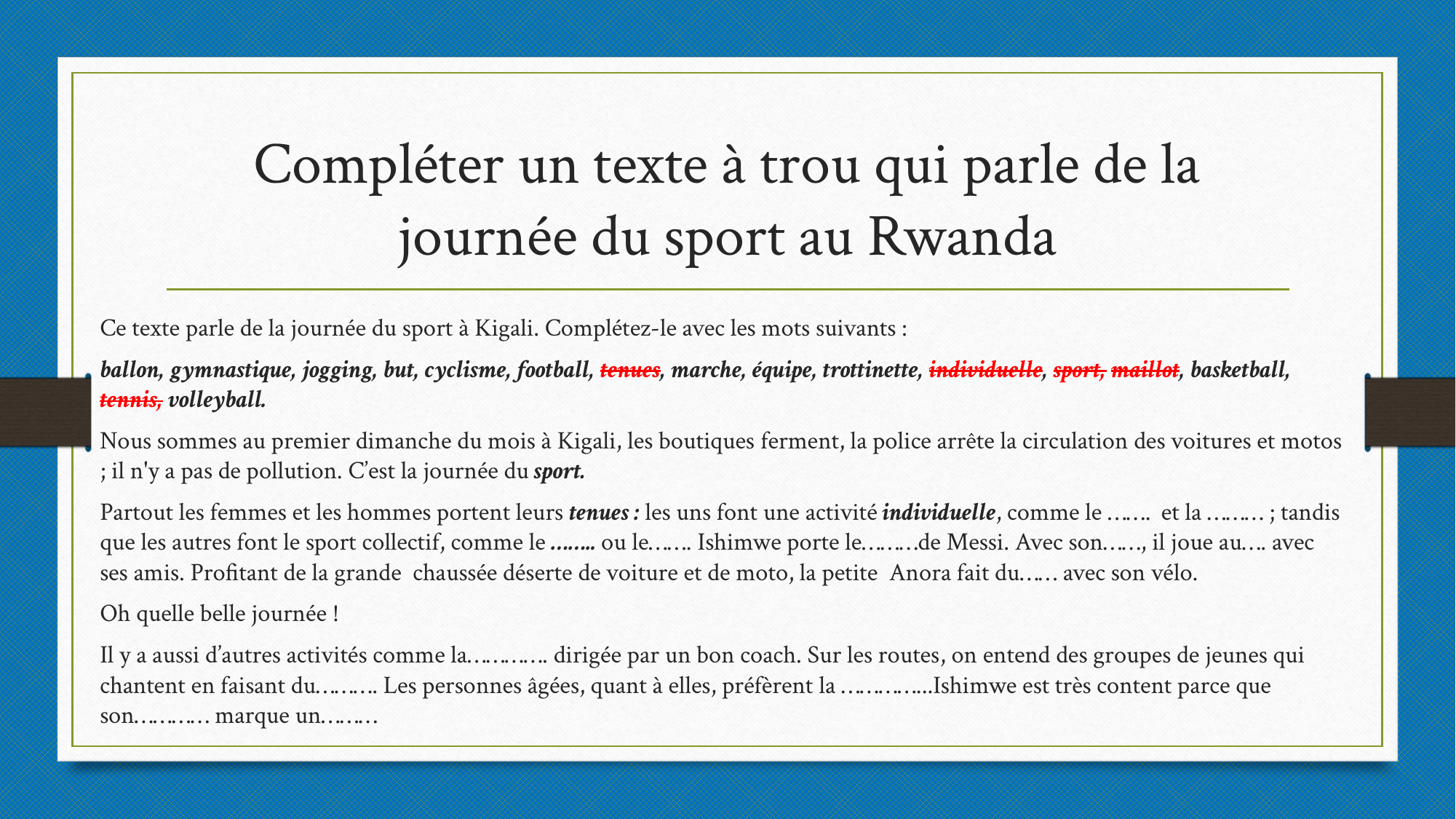

# Compléter un texte à trou qui parle de la journée du sport au Rwanda
Ce texte parle de la journée du sport à Kigali. Complétez-le avec les mots suivants :
ballon, gymnastique, jogging, but, cyclisme, football, tenues, marche, équipe, trottinette, individuelle, sport, maillot, basketball, tennis, volleyball.
Nous sommes au premier dimanche du mois à Kigali, les boutiques ferment, la police arrête la circulation des voitures et motos ; il n'y a pas de pollution. C’est la journée du sport.
Partout les femmes et les hommes portent leurs tenues : les uns font une activité individuelle, comme le …….  et la ……… ; tandis que les autres font le sport collectif, comme le …….. ou le……. Ishimwe porte le………de Messi. Avec son……, il joue au…. avec ses amis. Profitant de la grande  chaussée déserte de voiture et de moto, la petite  Anora fait du…… avec son vélo.
Oh quelle belle journée !
Il y a aussi d’autres activités comme la…………. dirigée par un bon coach. Sur les routes, on entend des groupes de jeunes qui chantent en faisant du………. Les personnes âgées, quant à elles, préfèrent la …………...Ishimwe est très content parce que son………… marque un………